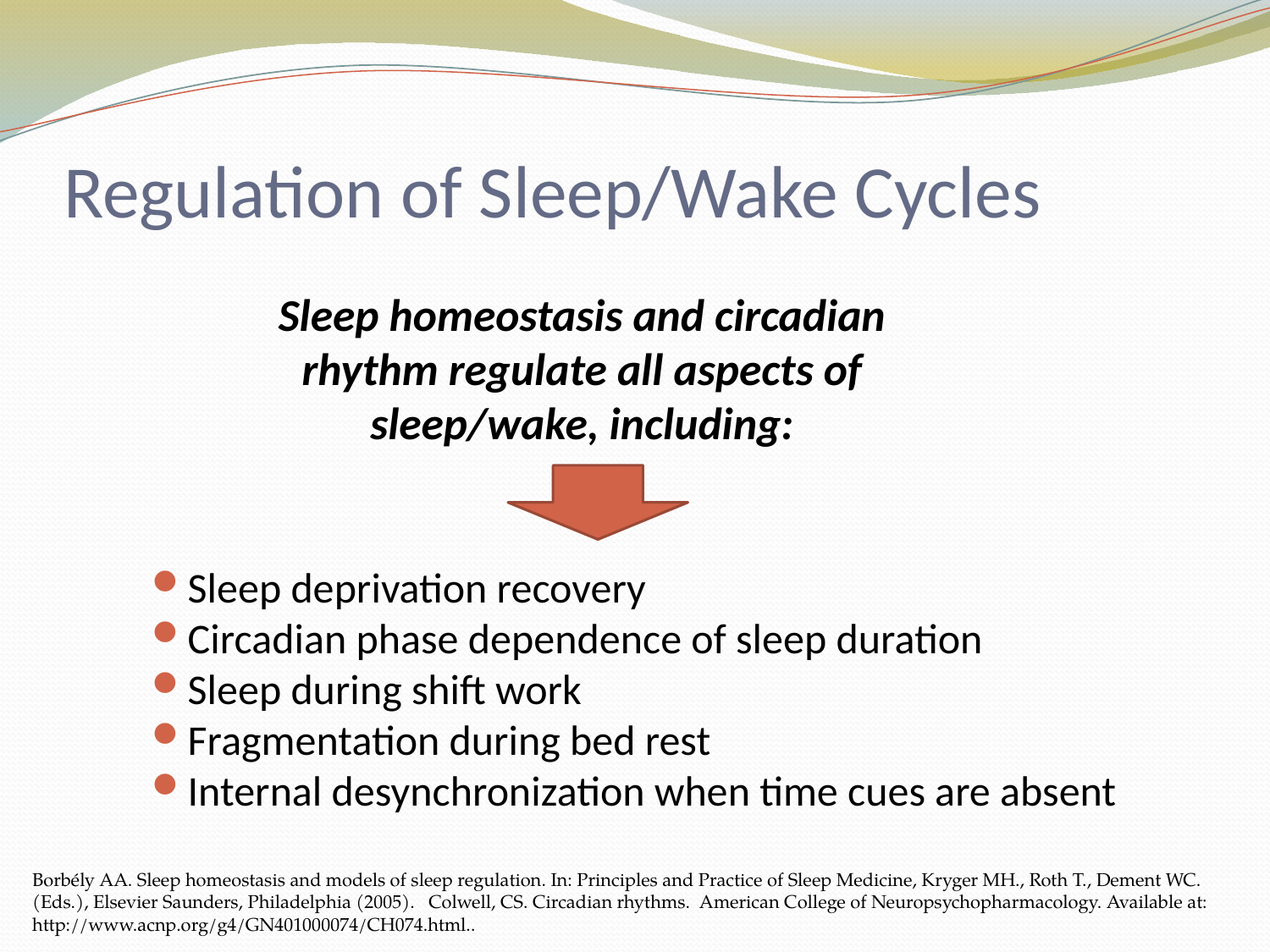

# Regulation of Sleep/Wake Cycles
Sleep homeostasis and circadian rhythm regulate all aspects of sleep/wake, including:

Sleep deprivation recovery
Circadian phase dependence of sleep duration
Sleep during shift work
Fragmentation during bed rest
Internal desynchronization when time cues are absent
Borbély AA. Sleep homeostasis and models of sleep regulation. In: Principles and Practice of Sleep Medicine, Kryger MH., Roth T., Dement WC. (Eds.), Elsevier Saunders, Philadelphia (2005).   Colwell, CS. Circadian rhythms.  American College of Neuropsychopharmacology. Available at: http://www.acnp.org/g4/GN401000074/CH074.html..